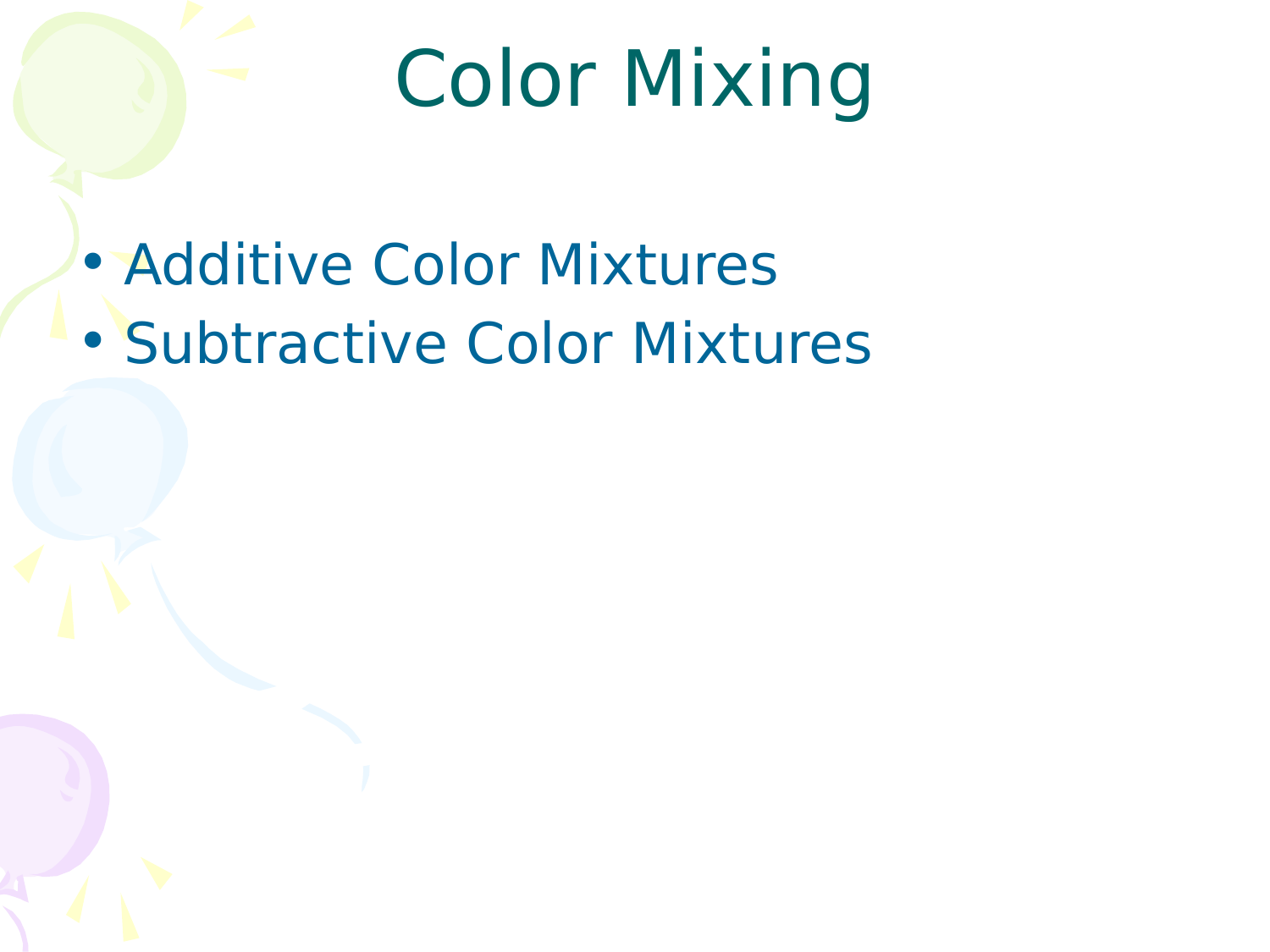

# Color Mixing
Additive Color Mixtures
Subtractive Color Mixtures